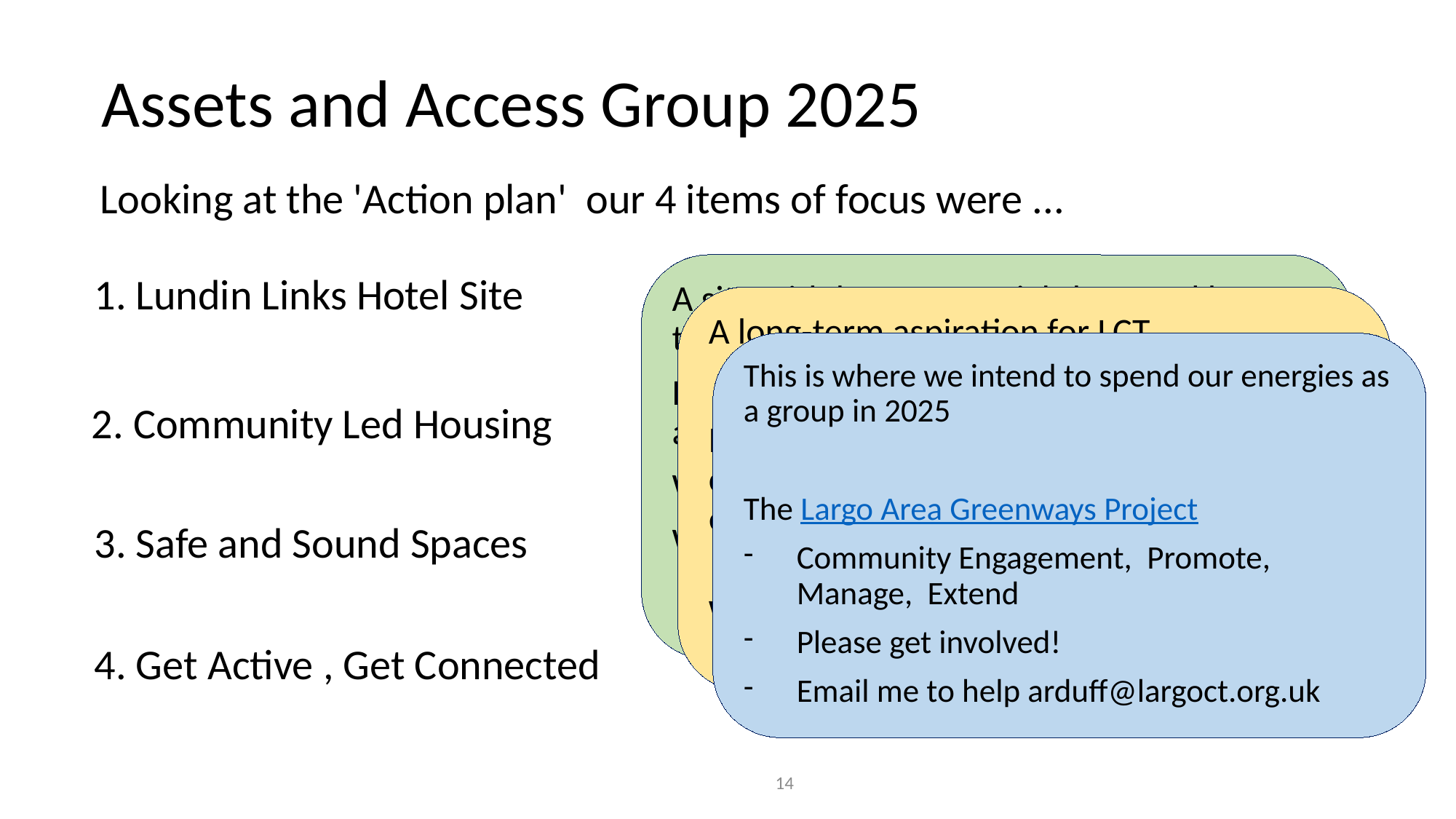

# Assets and Access Group 2025
Looking at the 'Action plan'  our 4 items of focus were ...

A site with huge potential short and long term use by the community
But … complicated by receivership legalities, and politics
We (well actually Stan!) are persevering
Watch this space for developments

1. Lundin Links Hotel Site

A long-term aspiration for LCT

BUT the legislation for successful community ownership is still a hard and expensive journey
We continue to look-out for opportunities
This is where we intend to spend our energies as a group in 2025

The Largo Area Greenways Project
Community Engagement,  Promote,  Manage,  Extend
Please get involved!
Email me to help arduff@largoct.org.uk
2. Community Led Housing

3. Safe and Sound Spaces

4. Get Active , Get Connected

14